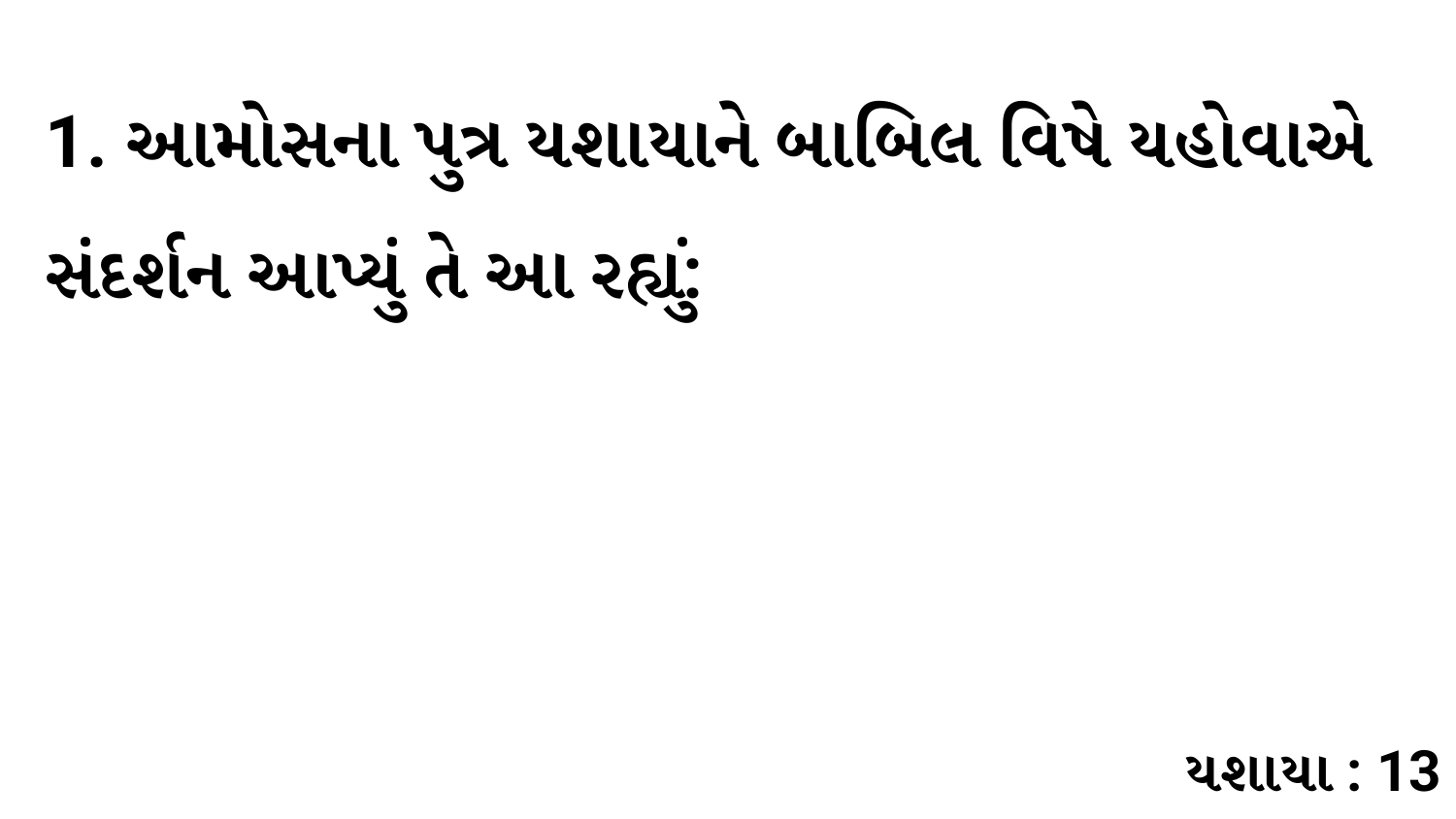

1. આમોસના પુત્ર યશાયાને બાબિલ વિષે યહોવાએ સંદર્શન આપ્યું તે આ રહ્યું:
યશાયા : 13